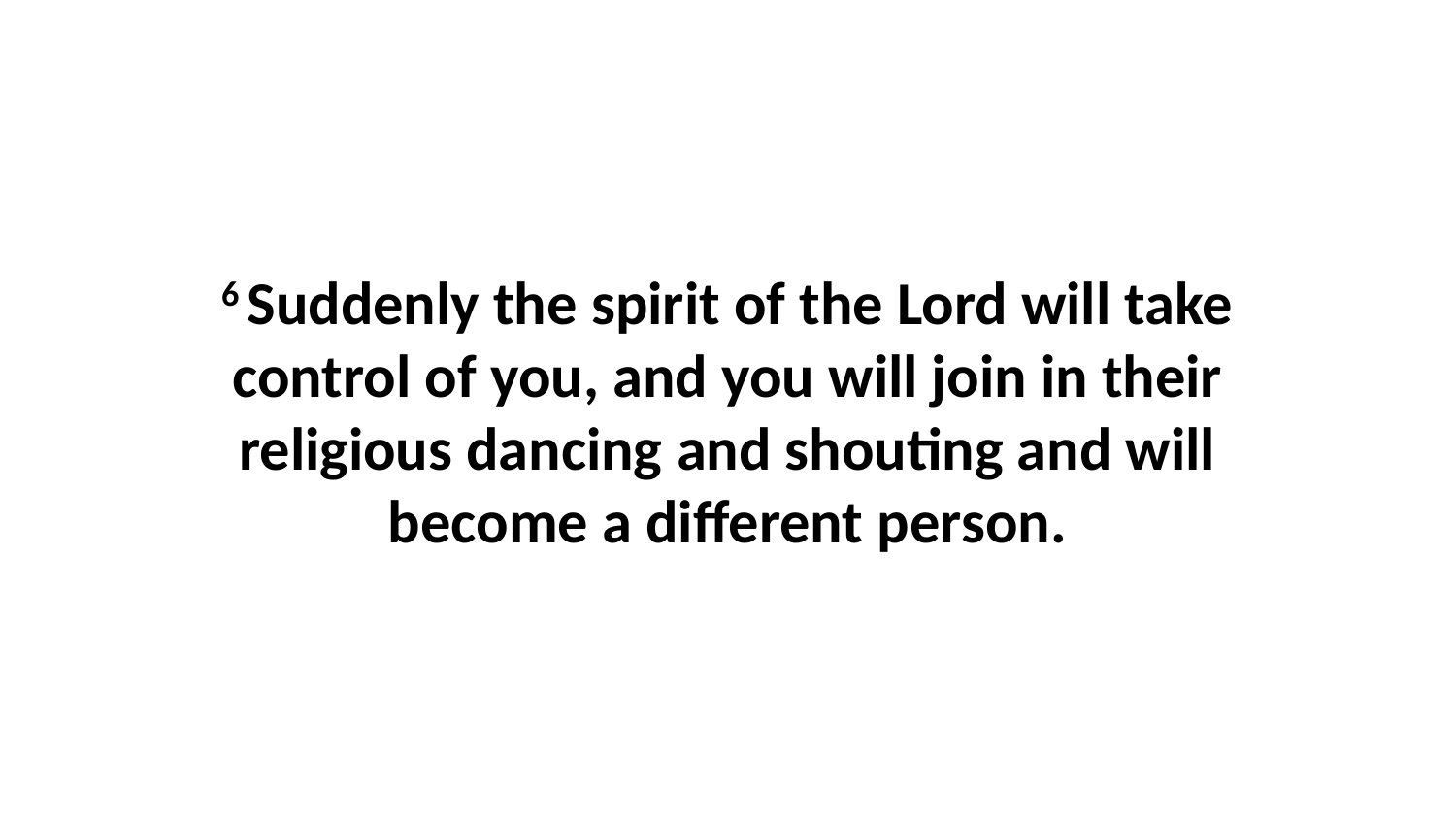

6 Suddenly the spirit of the Lord will take control of you, and you will join in their religious dancing and shouting and will become a different person.